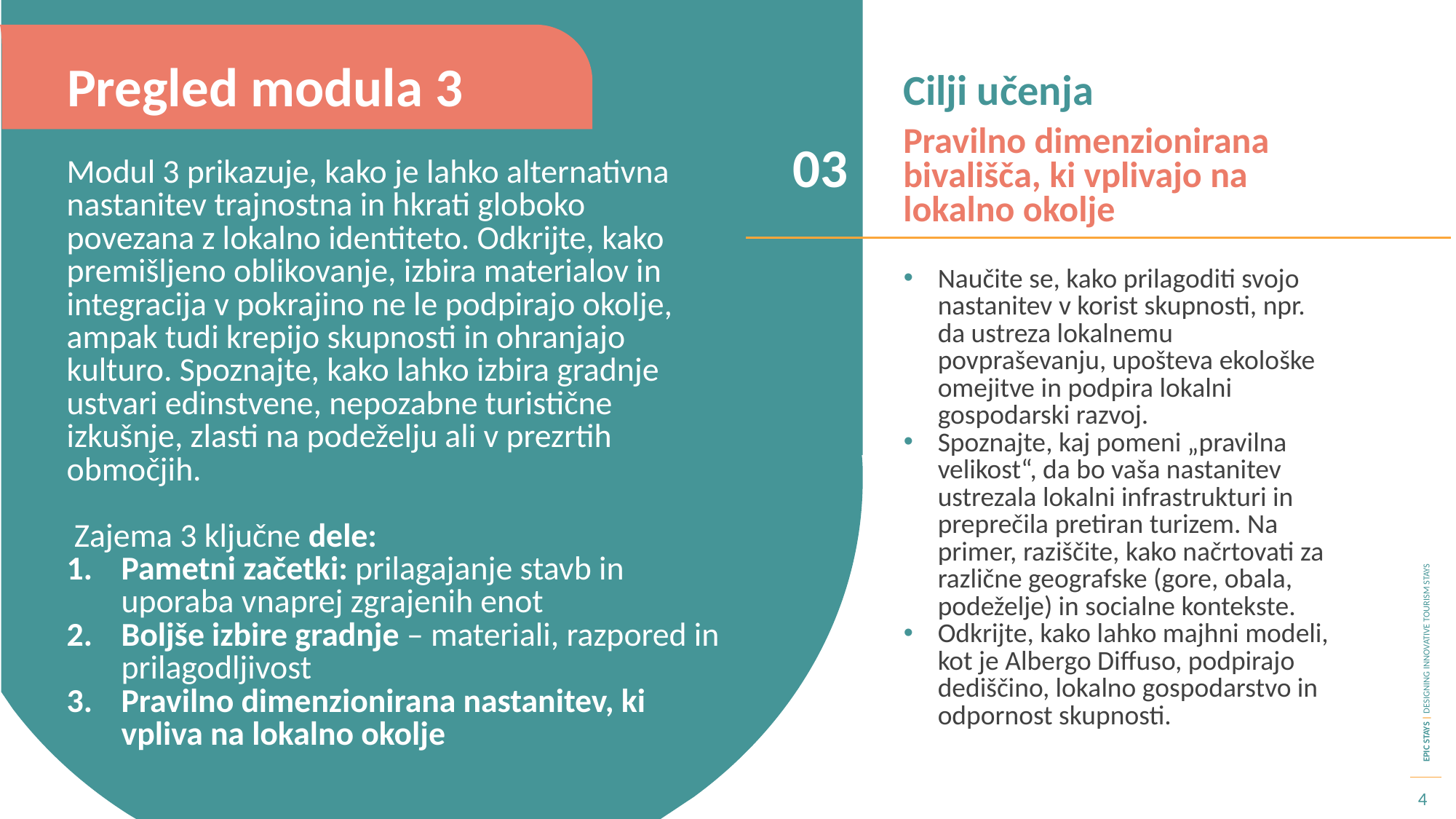

Pregled modula 3
Cilji učenja
Pravilno dimenzionirana bivališča, ki vplivajo na lokalno okolje

03
Modul 3 prikazuje, kako je lahko alternativna nastanitev trajnostna in hkrati globoko povezana z lokalno identiteto. Odkrijte, kako premišljeno oblikovanje, izbira materialov in integracija v pokrajino ne le podpirajo okolje, ampak tudi krepijo skupnosti in ohranjajo kulturo. Spoznajte, kako lahko izbira gradnje ustvari edinstvene, nepozabne turistične izkušnje, zlasti na podeželju ali v prezrtih območjih.

 Zajema 3 ključne dele:
Pametni začetki: prilagajanje stavb in uporaba vnaprej zgrajenih enot
Boljše izbire gradnje – materiali, razpored in prilagodljivost
Pravilno dimenzionirana nastanitev, ki vpliva na lokalno okolje
Naučite se, kako prilagoditi svojo nastanitev v korist skupnosti, npr. da ustreza lokalnemu povpraševanju, upošteva ekološke omejitve in podpira lokalni gospodarski razvoj.
Spoznajte, kaj pomeni „pravilna velikost“, da bo vaša nastanitev ustrezala lokalni infrastrukturi in preprečila pretiran turizem. Na primer, raziščite, kako načrtovati za različne geografske (gore, obala, podeželje) in socialne kontekste.
Odkrijte, kako lahko majhni modeli, kot je Albergo Diffuso, podpirajo dediščino, lokalno gospodarstvo in odpornost skupnosti.

4